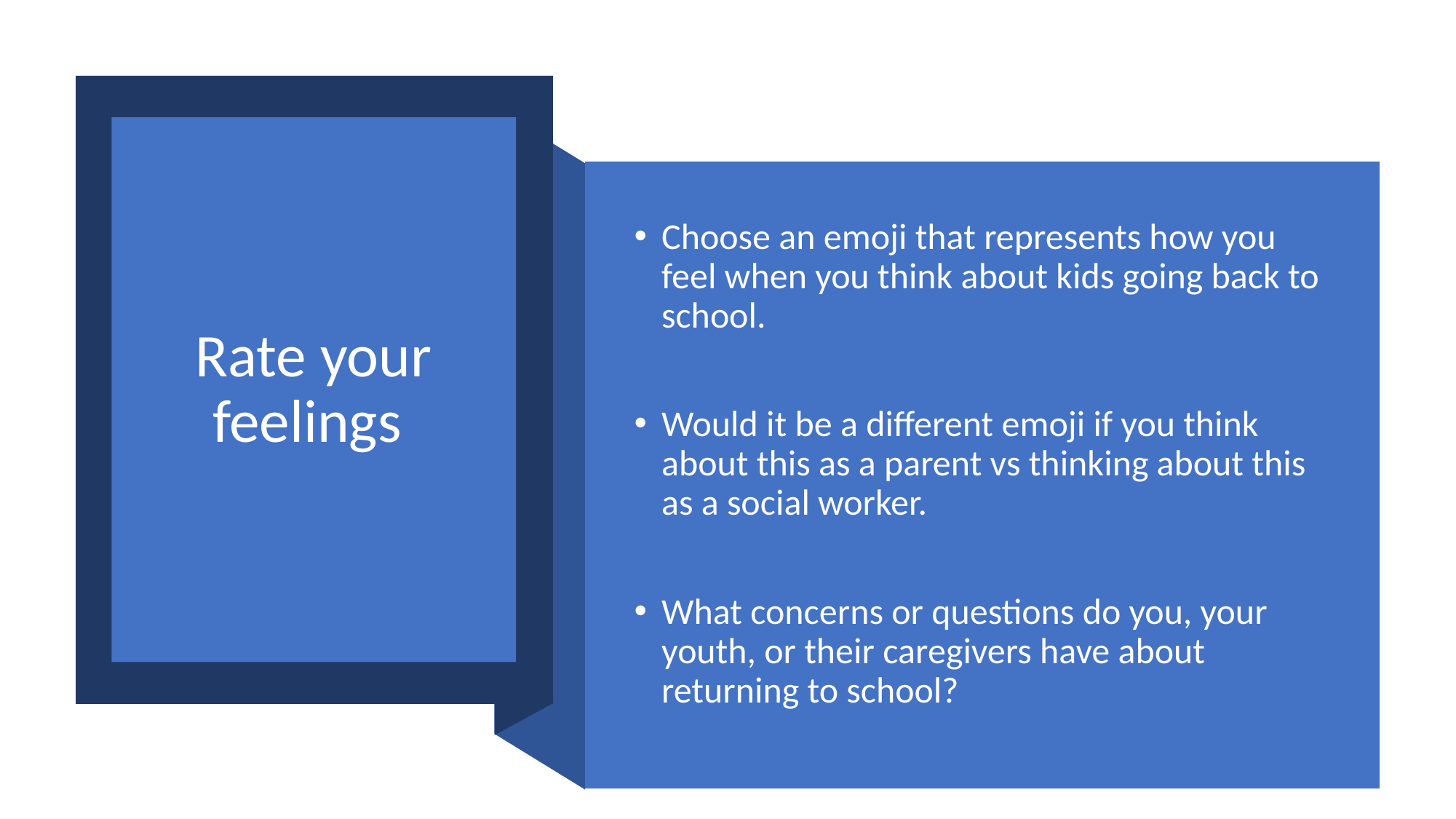

# Rate your feelings

Choose an emoji that represents how you feel when you think about kids going back to school.

Would it be a different emoji if you think about this as a parent vs thinking about this as a social worker.

What concerns or questions do you, your youth, or their caregivers have about returning to school?